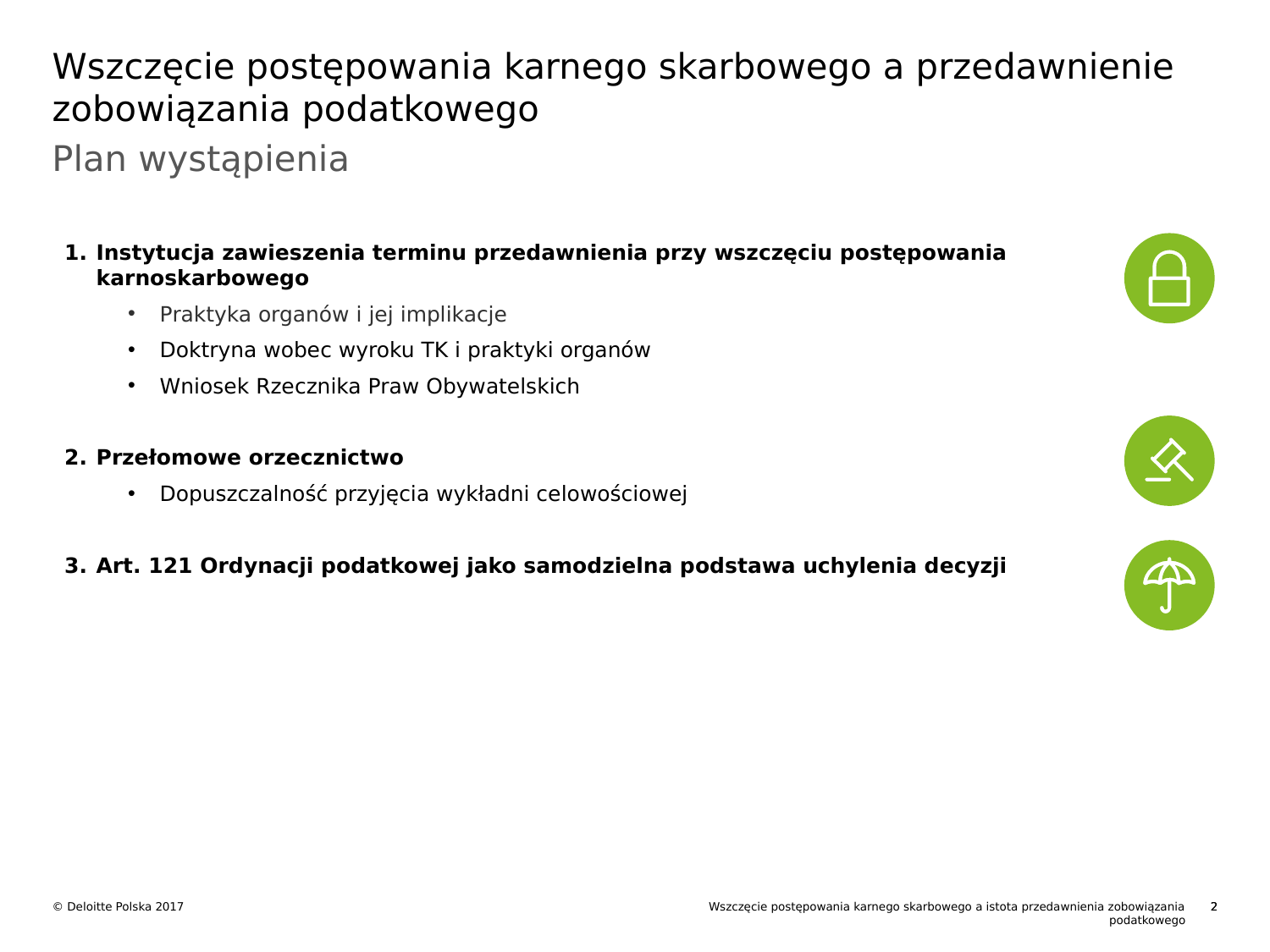

# Wszczęcie postępowania karnego skarbowego a przedawnienie zobowiązania podatkowego
Plan wystąpienia
Instytucja zawieszenia terminu przedawnienia przy wszczęciu postępowania karnoskarbowego
Praktyka organów i jej implikacje
Doktryna wobec wyroku TK i praktyki organów
Wniosek Rzecznika Praw Obywatelskich

Przełomowe orzecznictwo
Dopuszczalność przyjęcia wykładni celowościowej

Art. 121 Ordynacji podatkowej jako samodzielna podstawa uchylenia decyzji